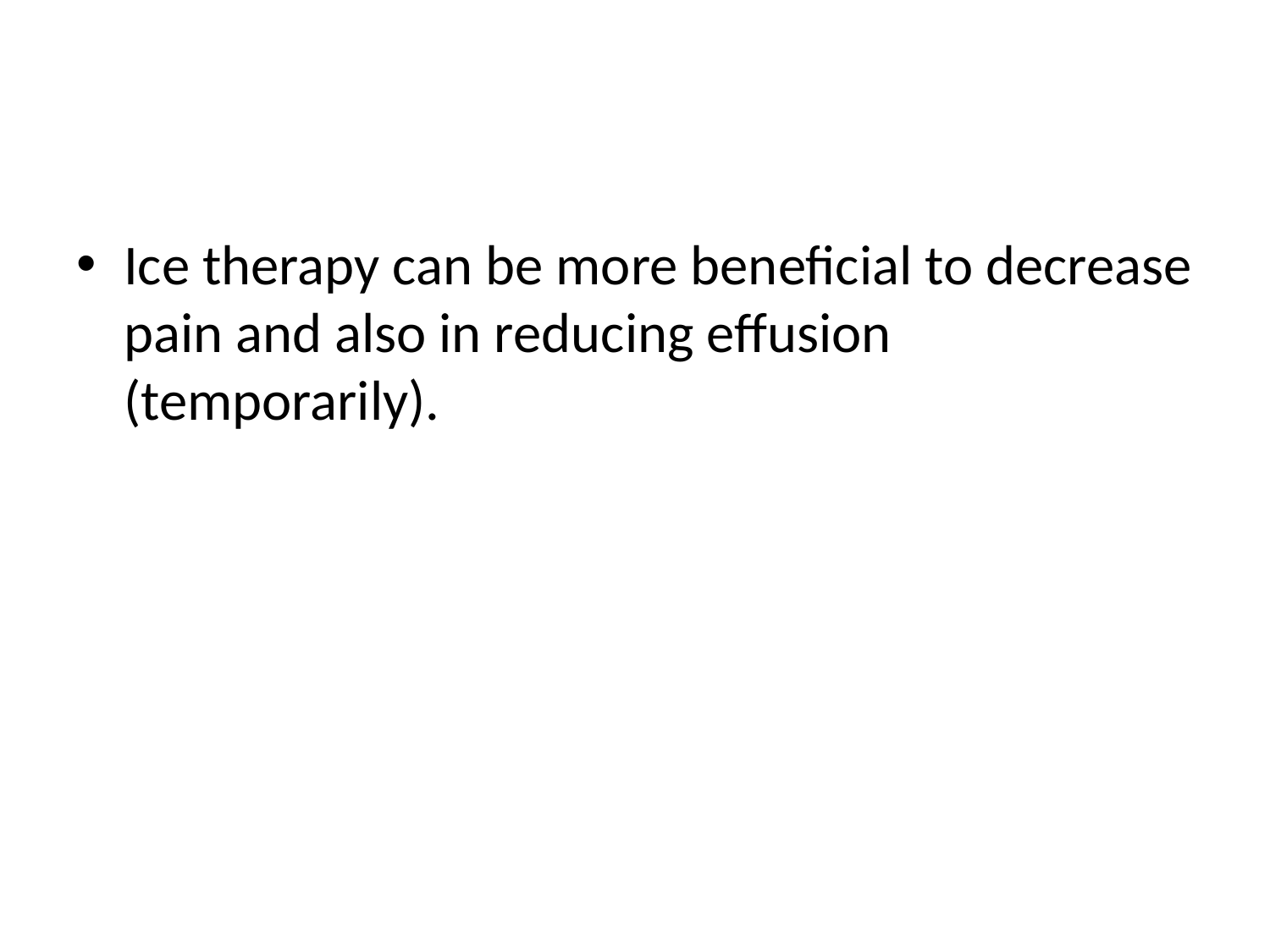

Ice therapy can be more beneficial to decrease pain and also in reducing effusion (temporarily).